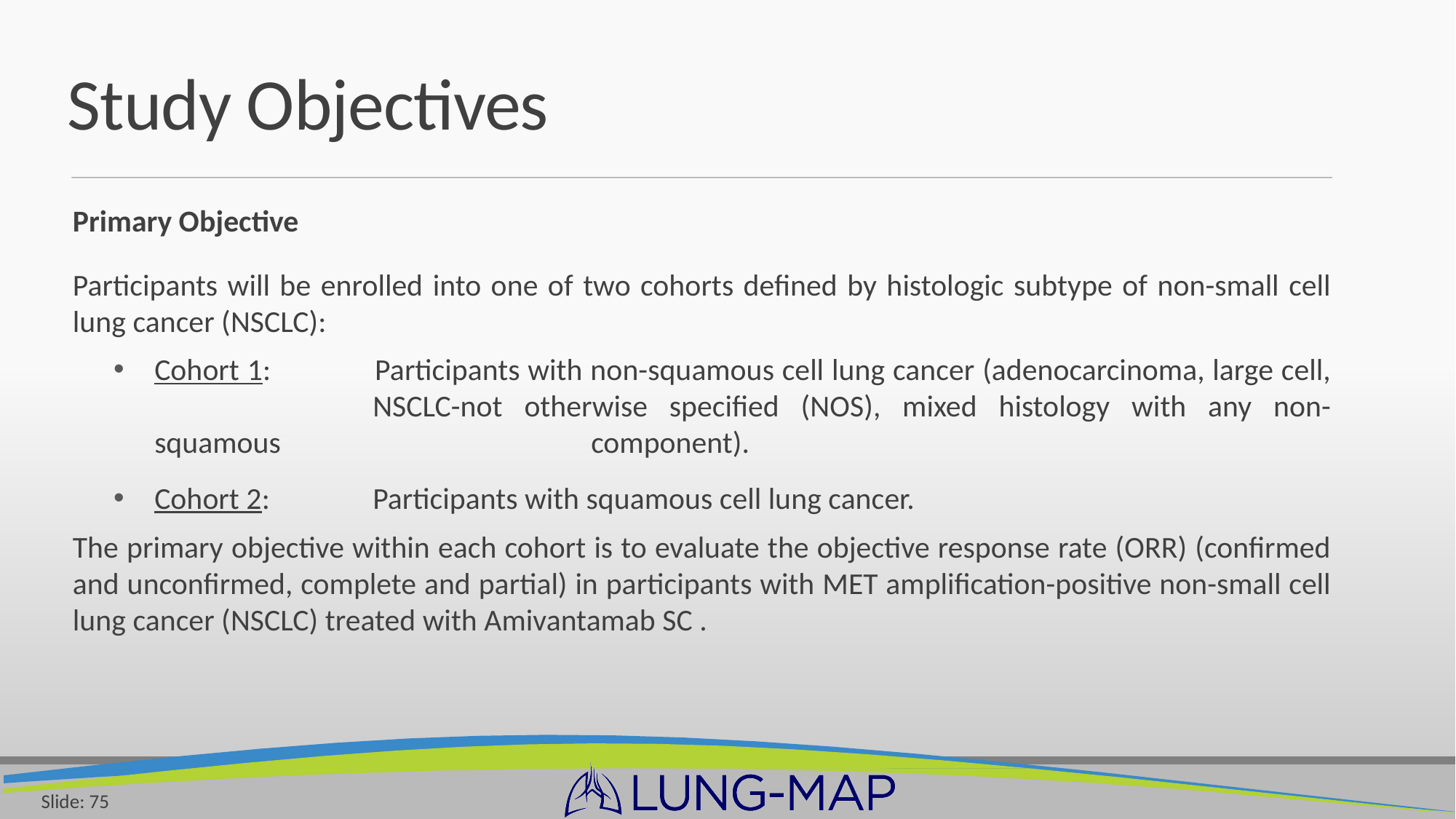

# Study Objectives
Primary Objective
Participants will be enrolled into one of two cohorts defined by histologic subtype of non-small cell lung cancer (NSCLC):
Cohort 1: 	Participants with non-squamous cell lung cancer (adenocarcinoma, large cell, 			NSCLC-not otherwise specified (NOS), mixed histology with any non-squamous 			component).
Cohort 2: 	Participants with squamous cell lung cancer.
The primary objective within each cohort is to evaluate the objective response rate (ORR) (confirmed and unconfirmed, complete and partial) in participants with MET amplification-positive non-small cell lung cancer (NSCLC) treated with Amivantamab SC .

Slide: 75